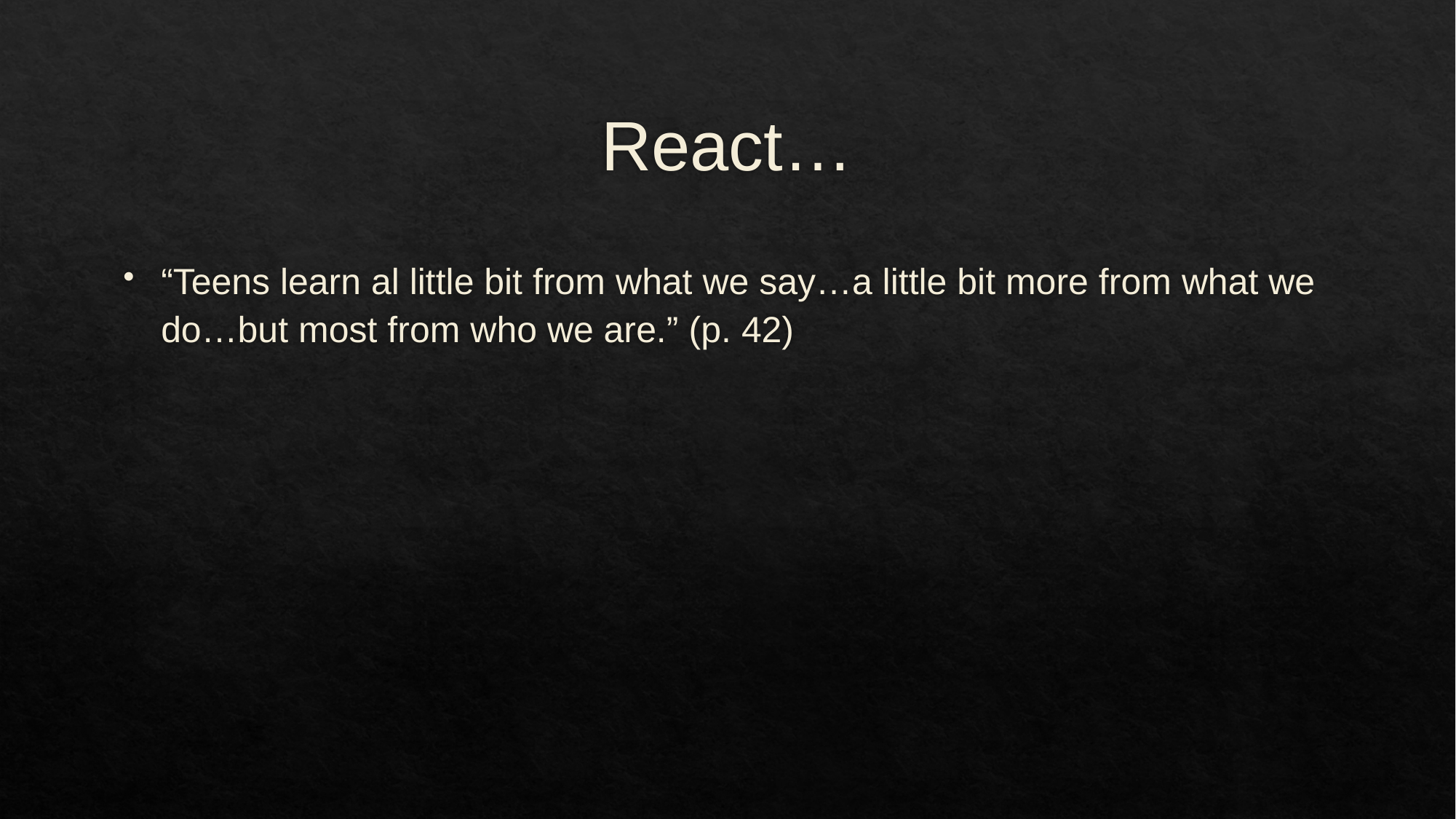

# React…
“Teens learn al little bit from what we say…a little bit more from what we do…but most from who we are.” (p. 42)